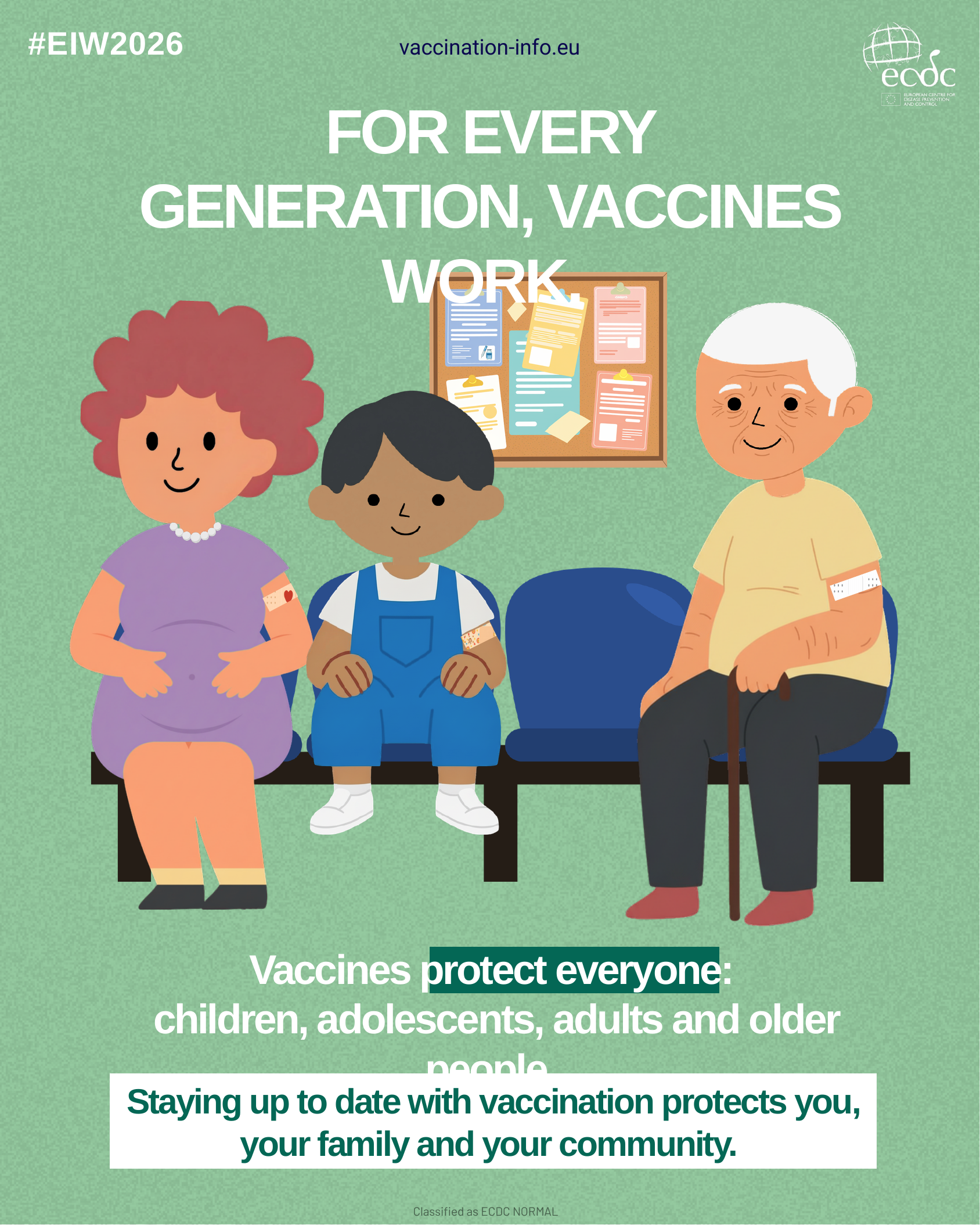

#EIW2026

vaccination-info.eu

FOR EVERY GENERATION, VACCINES WORK.

Vaccines protect everyone:
children, adolescents, adults and older people.

Staying up to date with vaccination protects you, your family and your community.